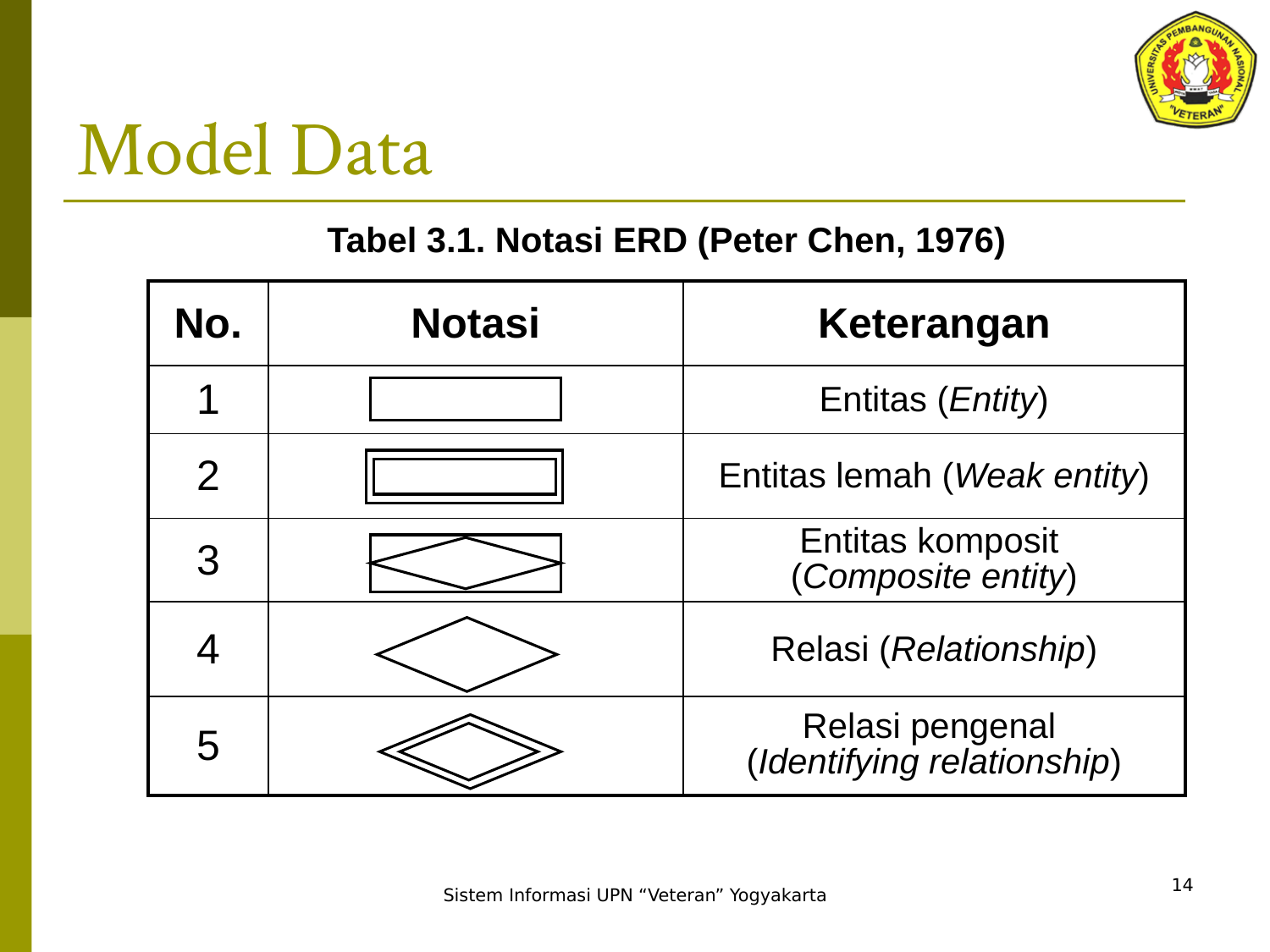

# Model Data
Tabel 3.1. Notasi ERD (Peter Chen, 1976)
| No. | Notasi | Keterangan |
| --- | --- | --- |
| 1 |  | Entitas (Entity) |
| 2 |  | Entitas lemah (Weak entity) |
| 3 |  | Entitas komposit (Composite entity) |
| 4 |  | Relasi (Relationship) |
| 5 |  | Relasi pengenal (Identifying relationship) |

14